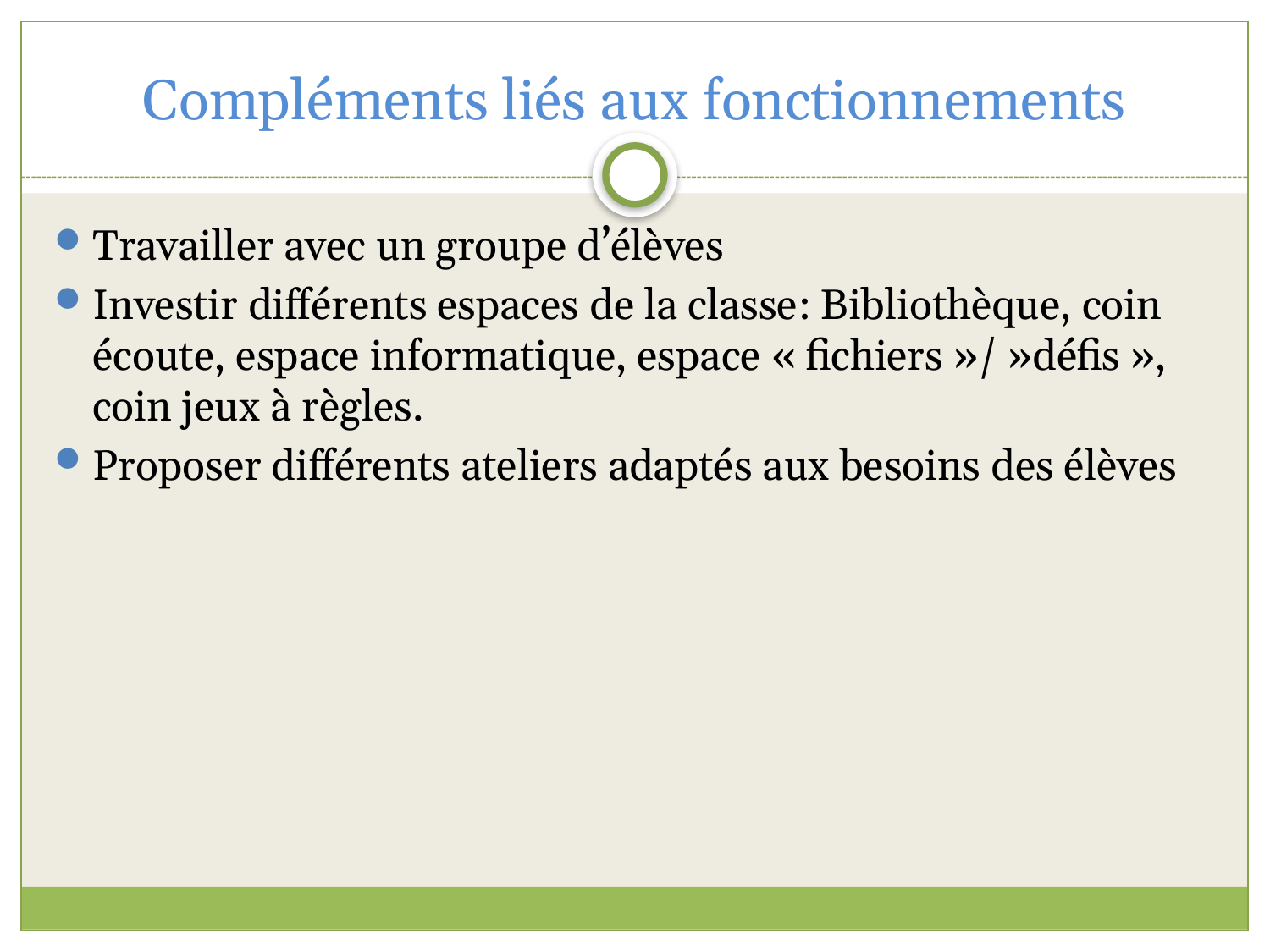

# Compléments liés aux fonctionnements
Travailler avec un groupe d’élèves
Investir différents espaces de la classe: Bibliothèque, coin écoute, espace informatique, espace « fichiers »/ »défis », coin jeux à règles.
Proposer différents ateliers adaptés aux besoins des élèves